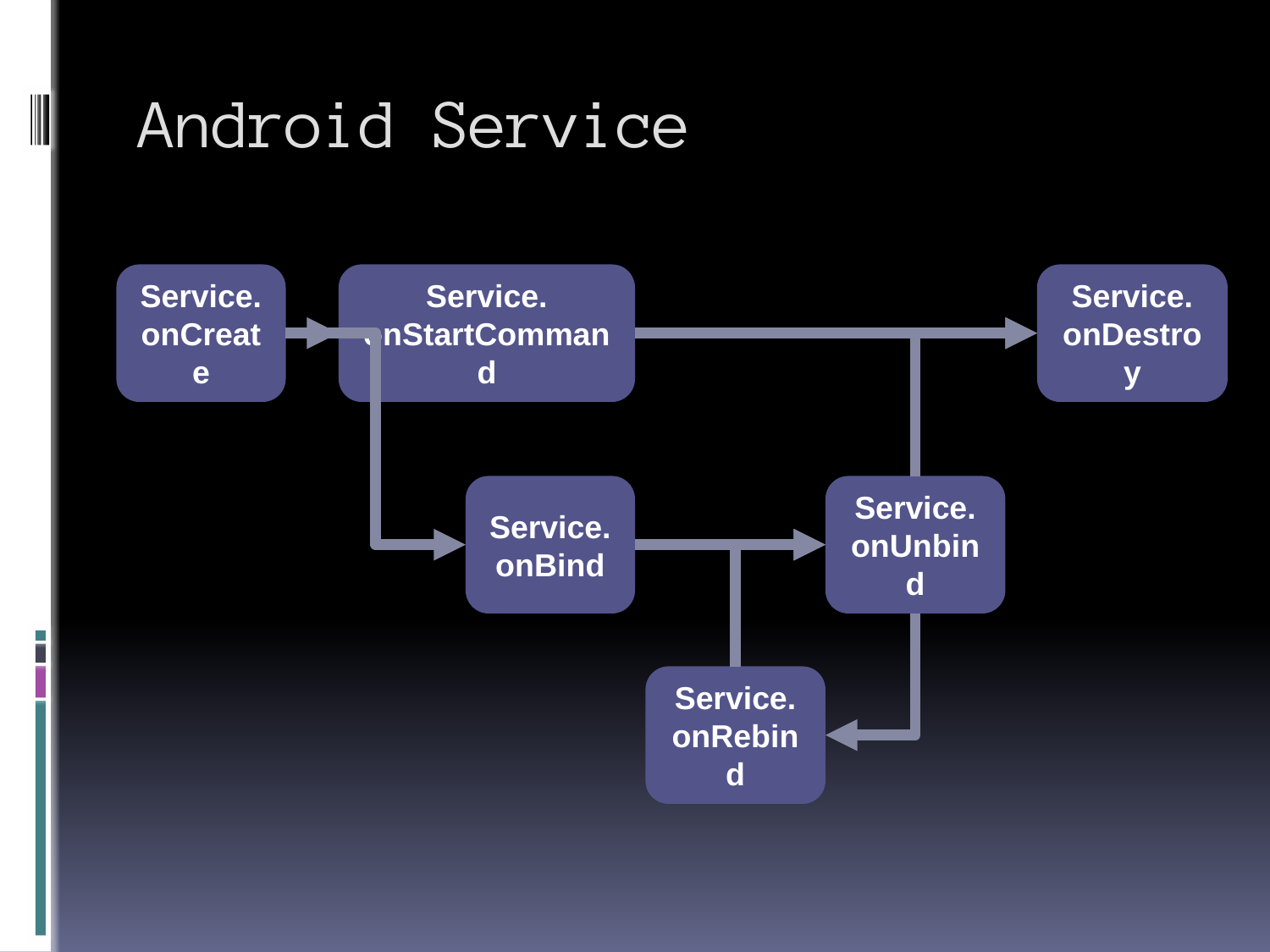

# Android Service
Service.
onCreate
Service.
onStartCommand
Service.
onDestroy
Service.
onBind
Service.
onUnbind
Service.
onRebind